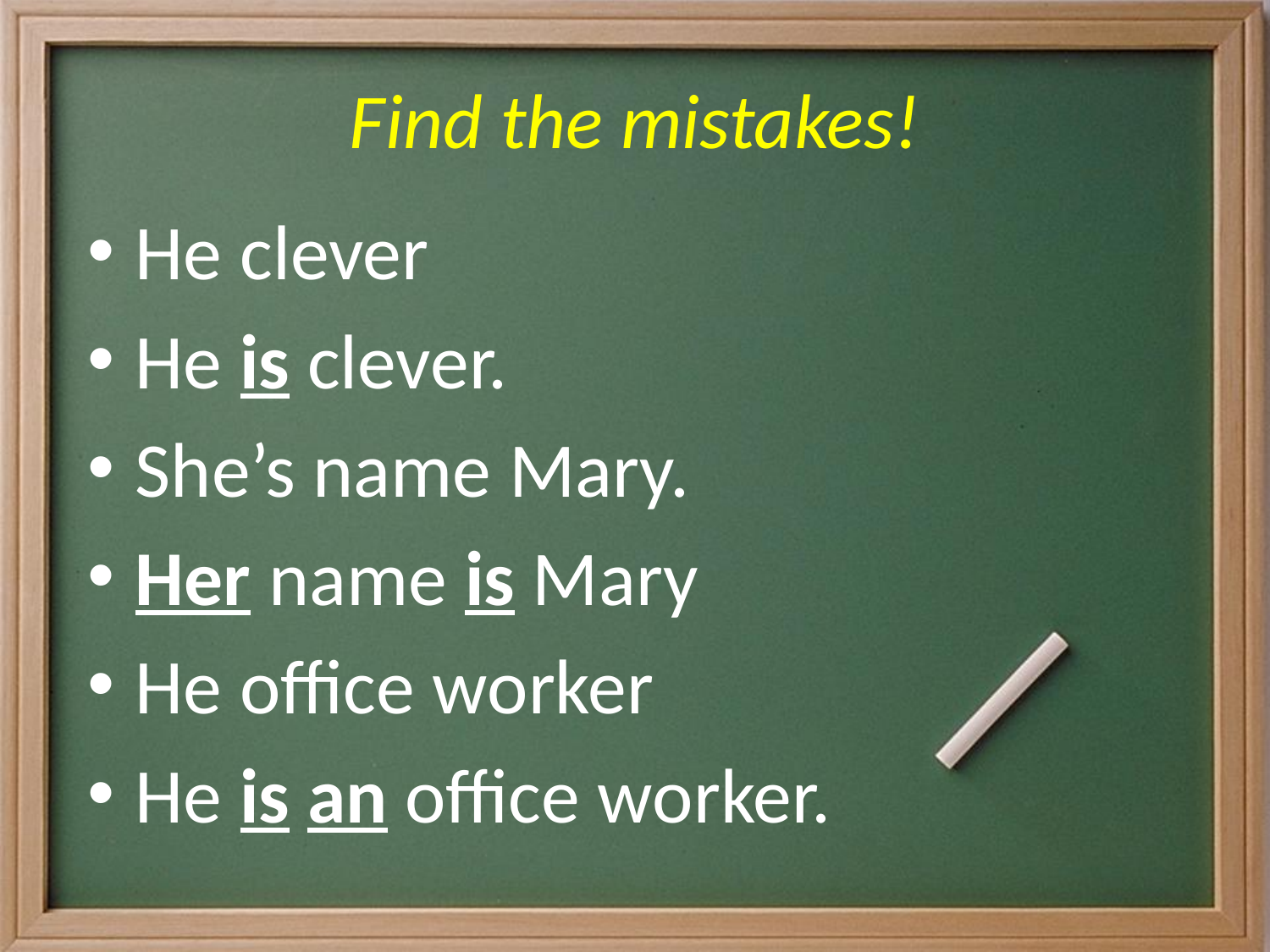

# Find the mistakes!
He clever
He is clever.
She’s name Mary.
Her name is Mary
He office worker
He is an office worker.